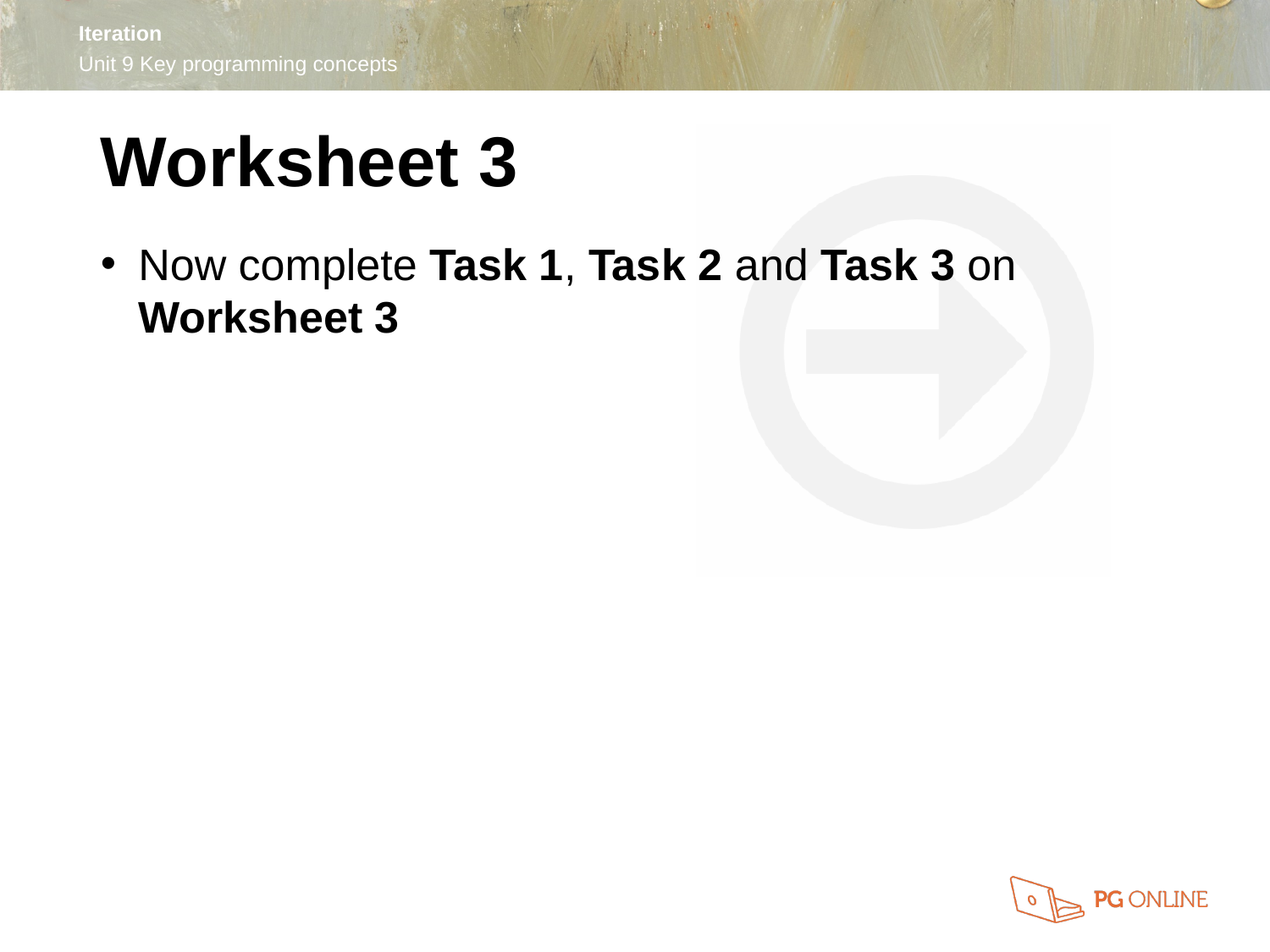

Worksheet 3
Now complete Task 1, Task 2 and Task 3 on Worksheet 3